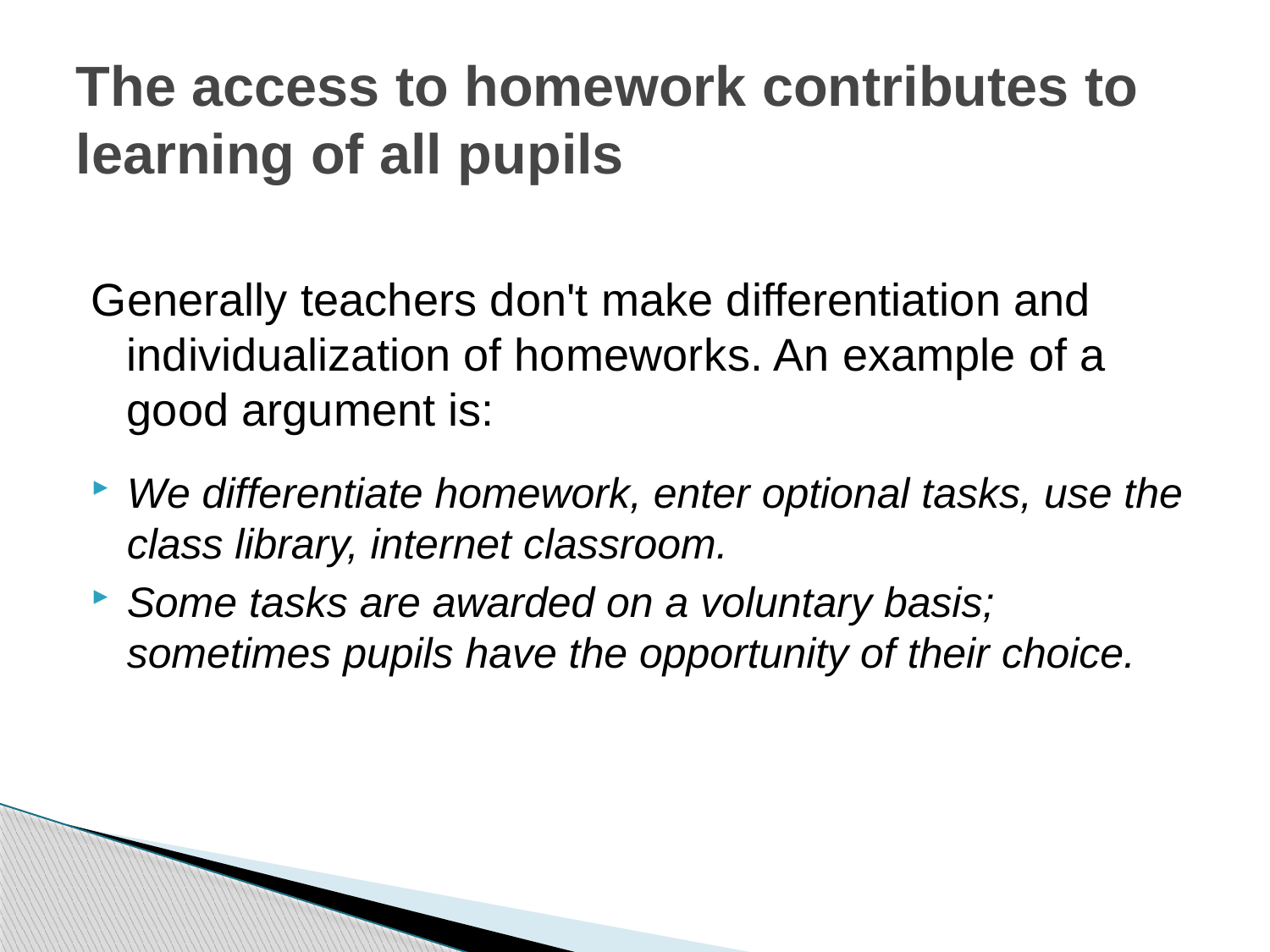

# The access to homework contributes to learning of all pupils

Generally teachers don't make differentiation and individualization of homeworks. An example of a good argument is:

We differentiate homework, enter optional tasks, use the class library, internet classroom.
Some tasks are awarded on a voluntary basis; sometimes pupils have the opportunity of their choice.